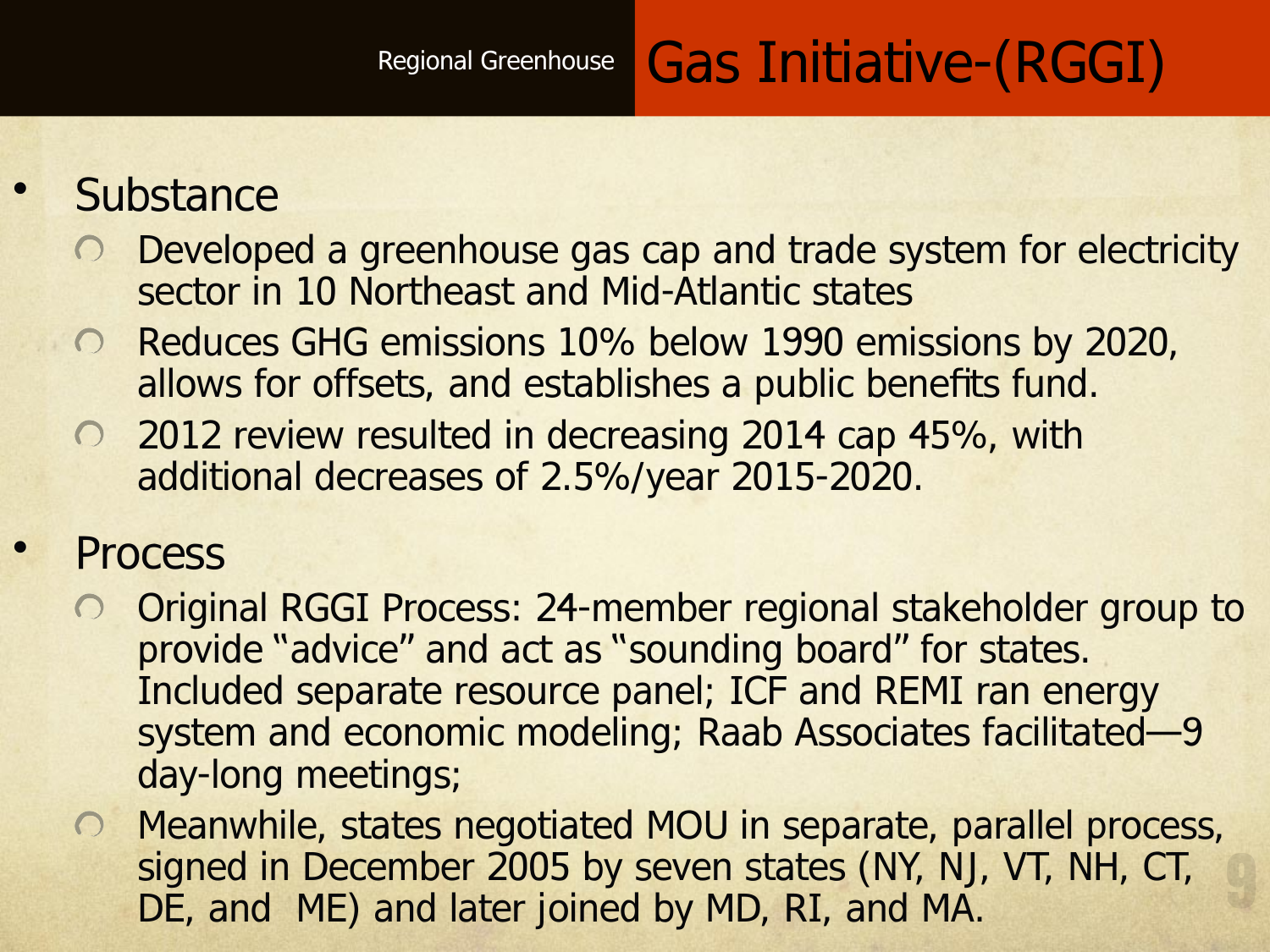

# Regional Greenhouse

Gas Initiative-(RGGI)
Substance
Developed a greenhouse gas cap and trade system for electricity sector in 10 Northeast and Mid-Atlantic states
Reduces GHG emissions 10% below 1990 emissions by 2020, allows for offsets, and establishes a public benefits fund.
2012 review resulted in decreasing 2014 cap 45%, with additional decreases of 2.5%/year 2015-2020.
Process
Original RGGI Process: 24-member regional stakeholder group to provide “advice” and act as “sounding board” for states.  Included separate resource panel; ICF and REMI ran energy system and economic modeling; Raab Associates facilitated—9 day-long meetings;
Meanwhile, states negotiated MOU in separate, parallel process, signed in December 2005 by seven states (NY, NJ, VT, NH, CT, DE, and  ME) and later joined by MD, RI, and MA.

9